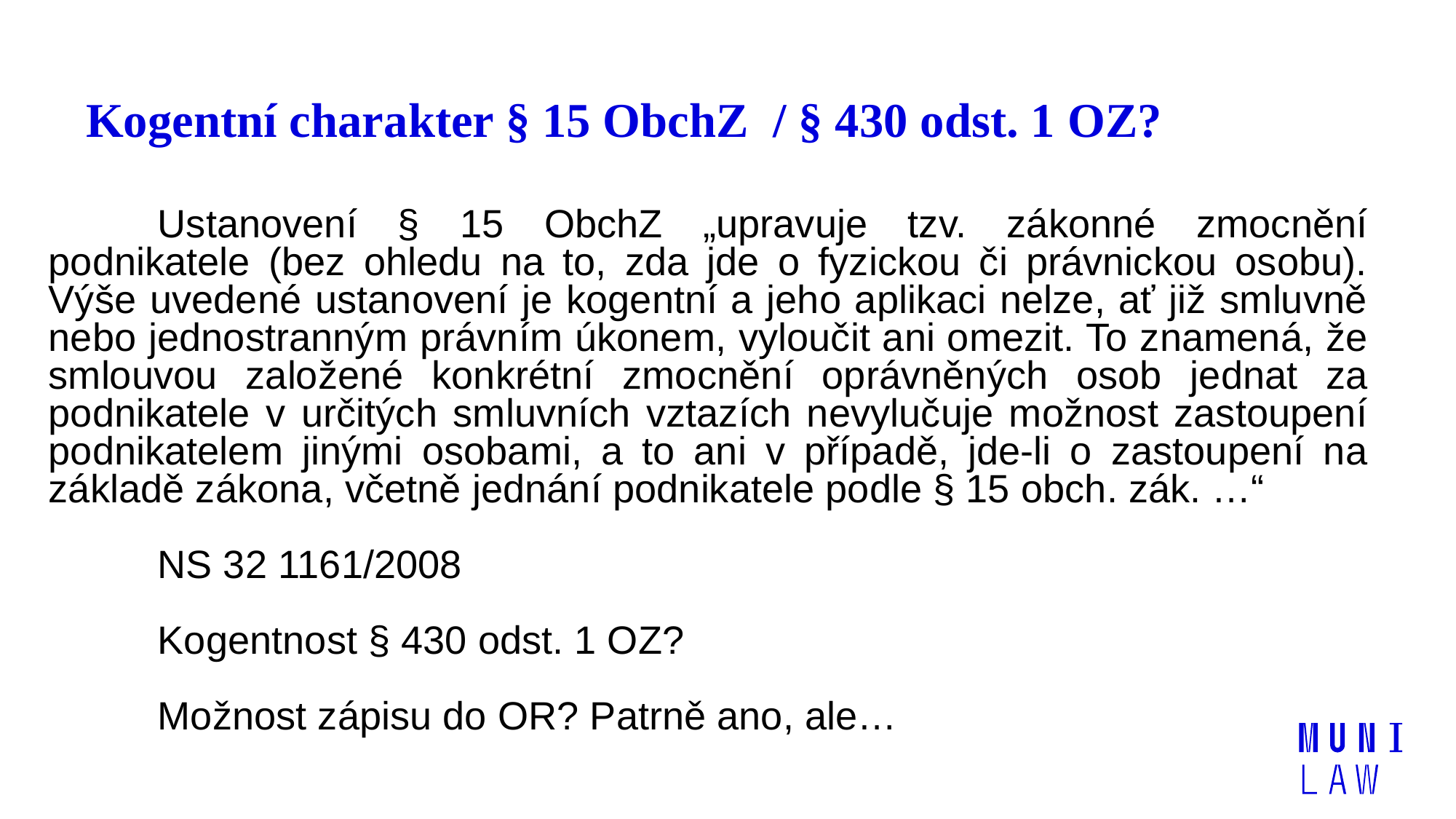

# Kogentní charakter § 15 ObchZ  / § 430 odst. 1 OZ?

	Ustanovení § 15 ObchZ „upravuje tzv. zákonné zmocnění podnikatele (bez ohledu na to, zda jde o fyzickou či právnickou osobu). Výše uvedené ustanovení je kogentní a jeho aplikaci nelze, ať již smluvně nebo jednostranným právním úkonem, vyloučit ani omezit. To znamená, že smlouvou založené konkrétní zmocnění oprávněných osob jednat za podnikatele v určitých smluvních vztazích nevylučuje možnost zastoupení podnikatelem jinými osobami, a to ani v případě, jde-li o zastoupení na základě zákona, včetně jednání podnikatele podle § 15 obch. zák. …“

	NS 32 1161/2008

	Kogentnost § 430 odst. 1 OZ?

	Možnost zápisu do OR? Patrně ano, ale…